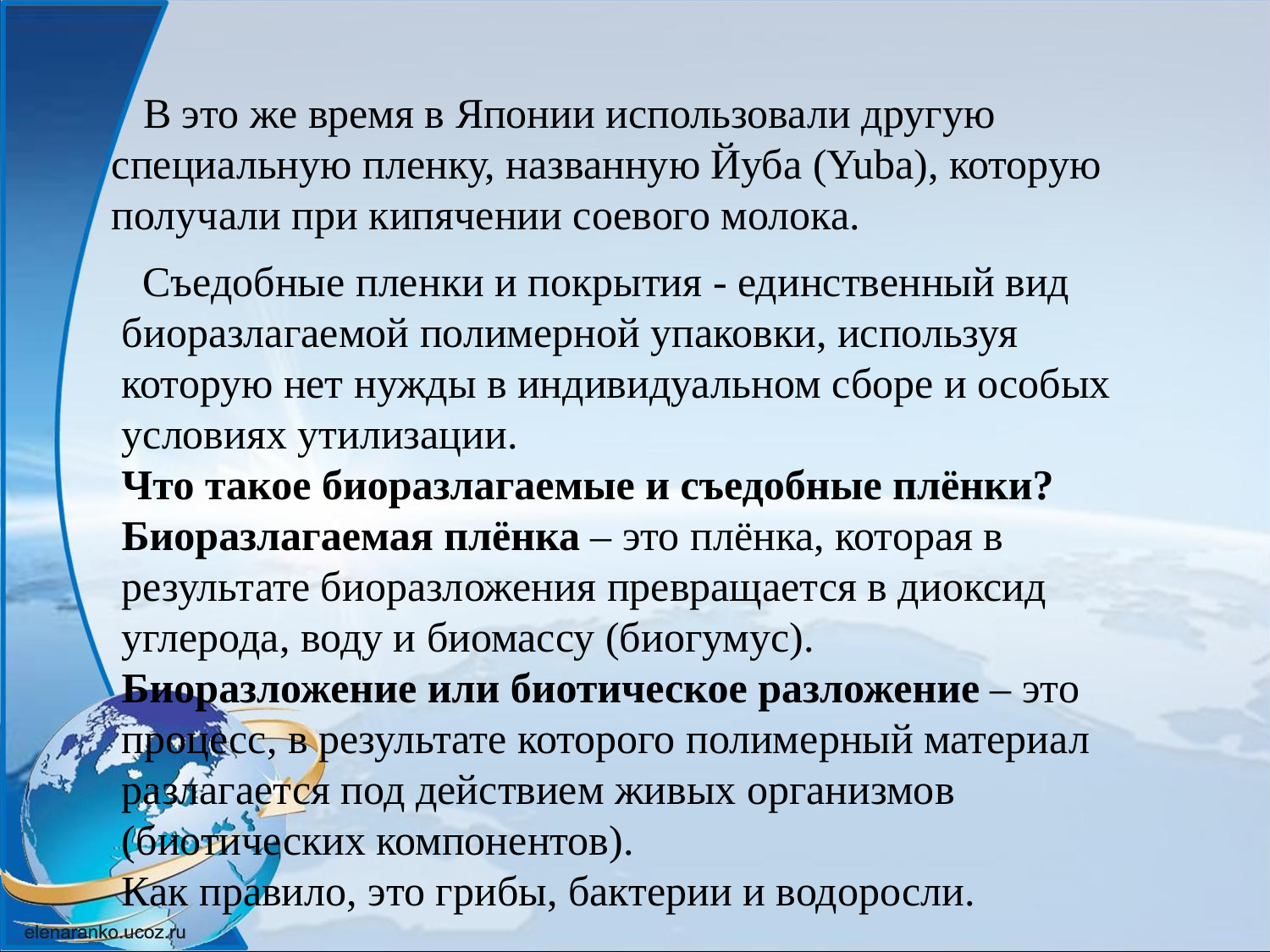

В это же время в Японии использовали другую специальную пленку, названную Йуба (Yuba), которую  получали при кипячении соевого молока.

  Съедобные пленки и покрытия - единственный вид биоразлагаемой полимерной упаковки, используя  которую нет нужды в индивидуальном сборе и особых условиях утилизации.
Что такое биоразлагаемые и съедобные плёнки?
Биоразлагаемая плёнка – это плёнка, которая в результате биоразложения превращается в диоксид углерода, воду и биомассу (биогумус).
Биоразложение или биотическое разложение – это процесс, в результате которого полимерный материал разлагается под действием живых организмов (биотических компонентов).
Как правило, это грибы, бактерии и водоросли.